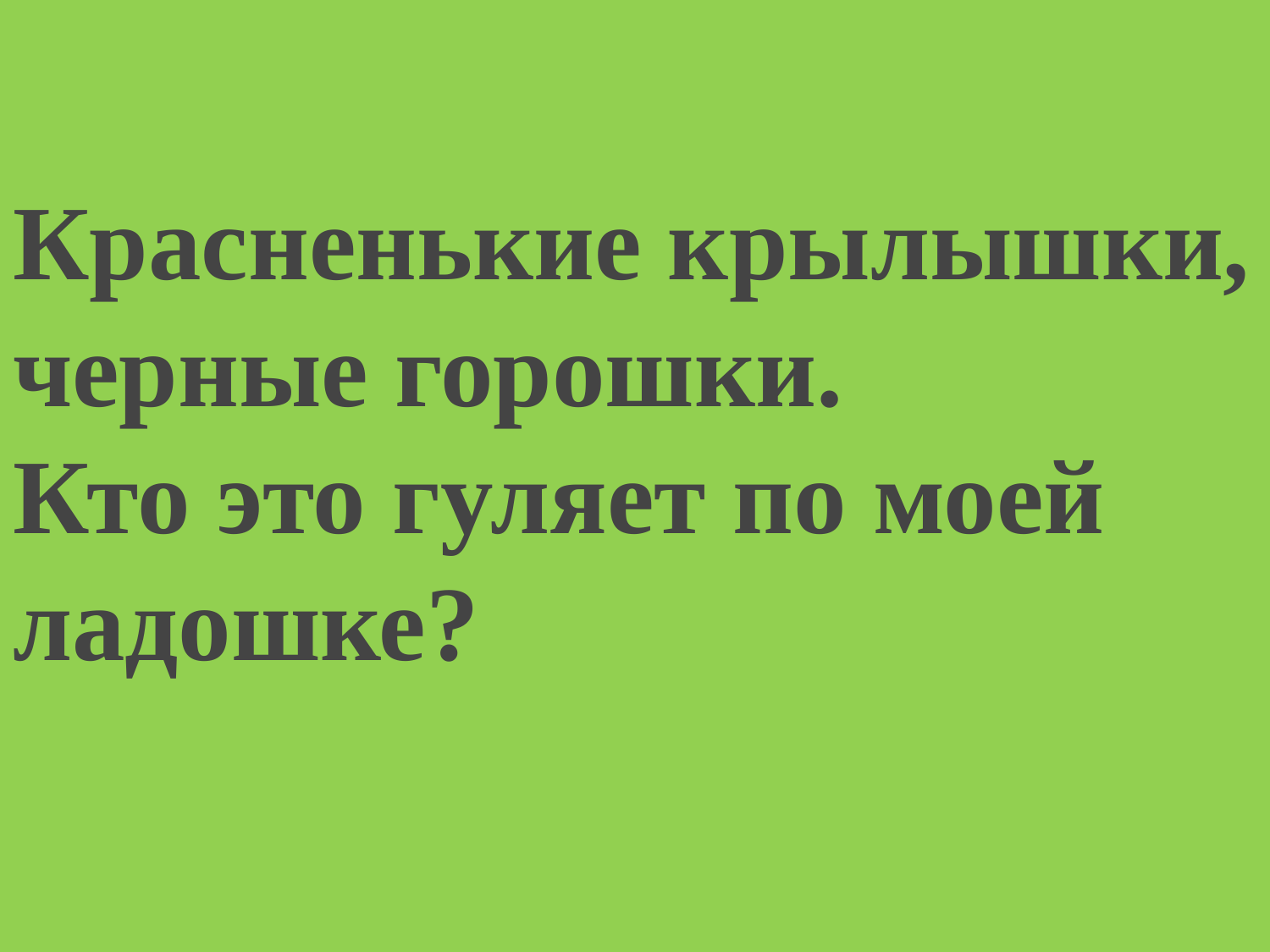

Красненькие крылышки, черные горошки.
Кто это гуляет по моей ладошке?